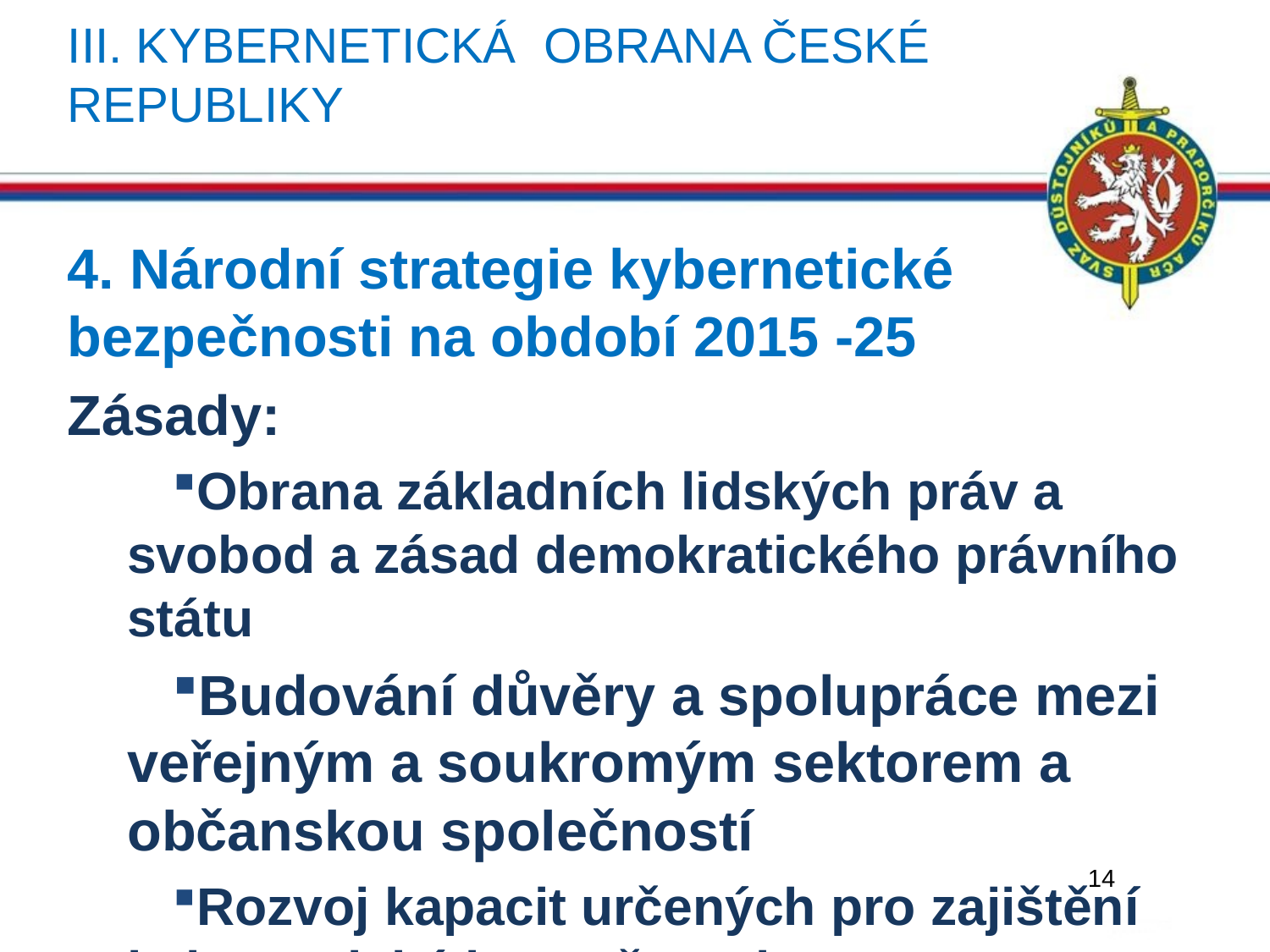

# Iii. Kybernetická  obrana české republiky
4. Národní strategie kybernetické bezpečnosti na období 2015 -25
Zásady:
Obrana základních lidských práv a svobod a zásad demokratického právního státu
Budování důvěry a spolupráce mezi veřejným a soukromým sektorem a občanskou společností
Rozvoj kapacit určených pro zajištění kybernetické bezpečnosti

14